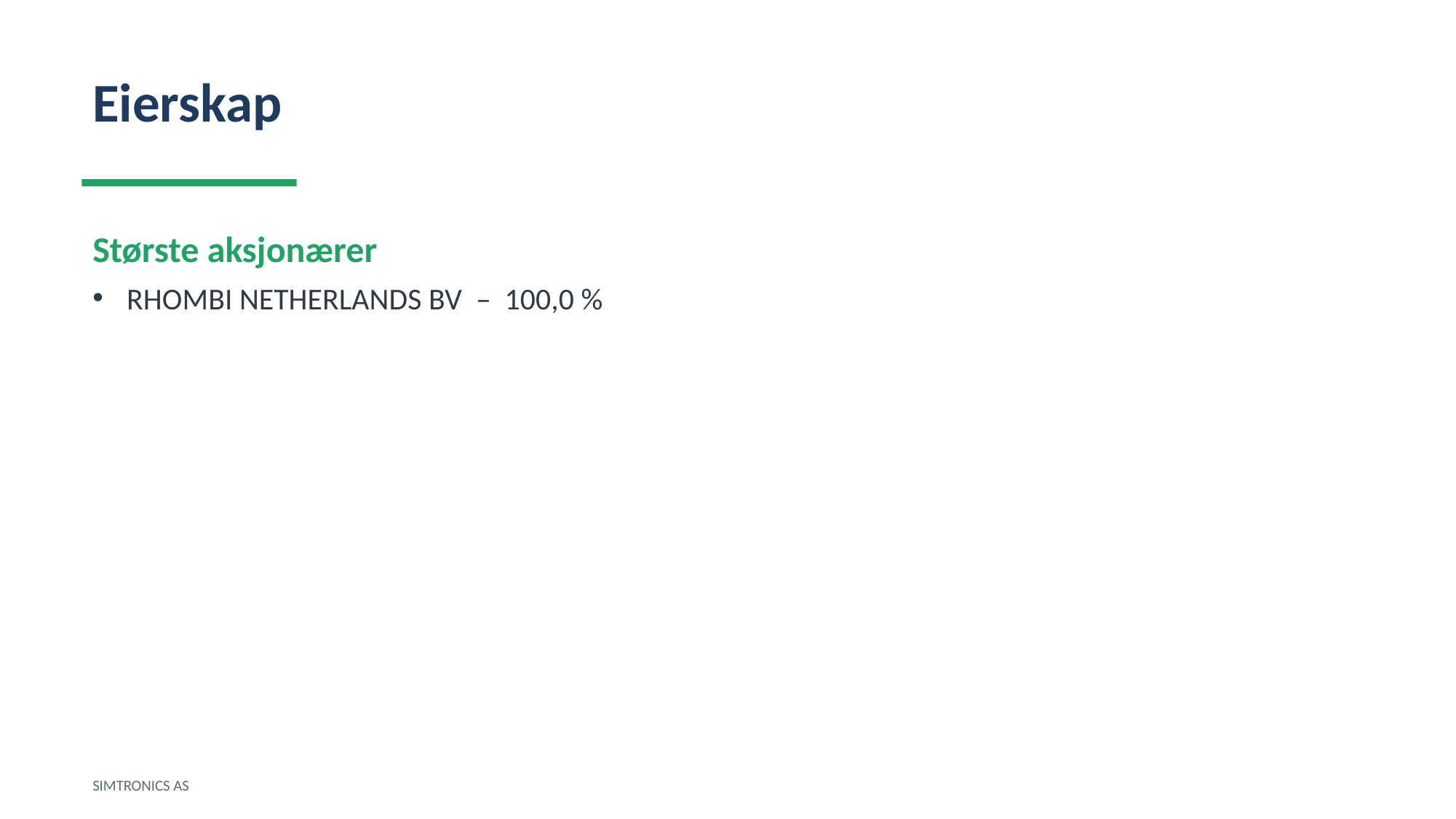

Eierskap

Største aksjonærer
RHOMBI NETHERLANDS BV  –  100,0 %
SIMTRONICS AS